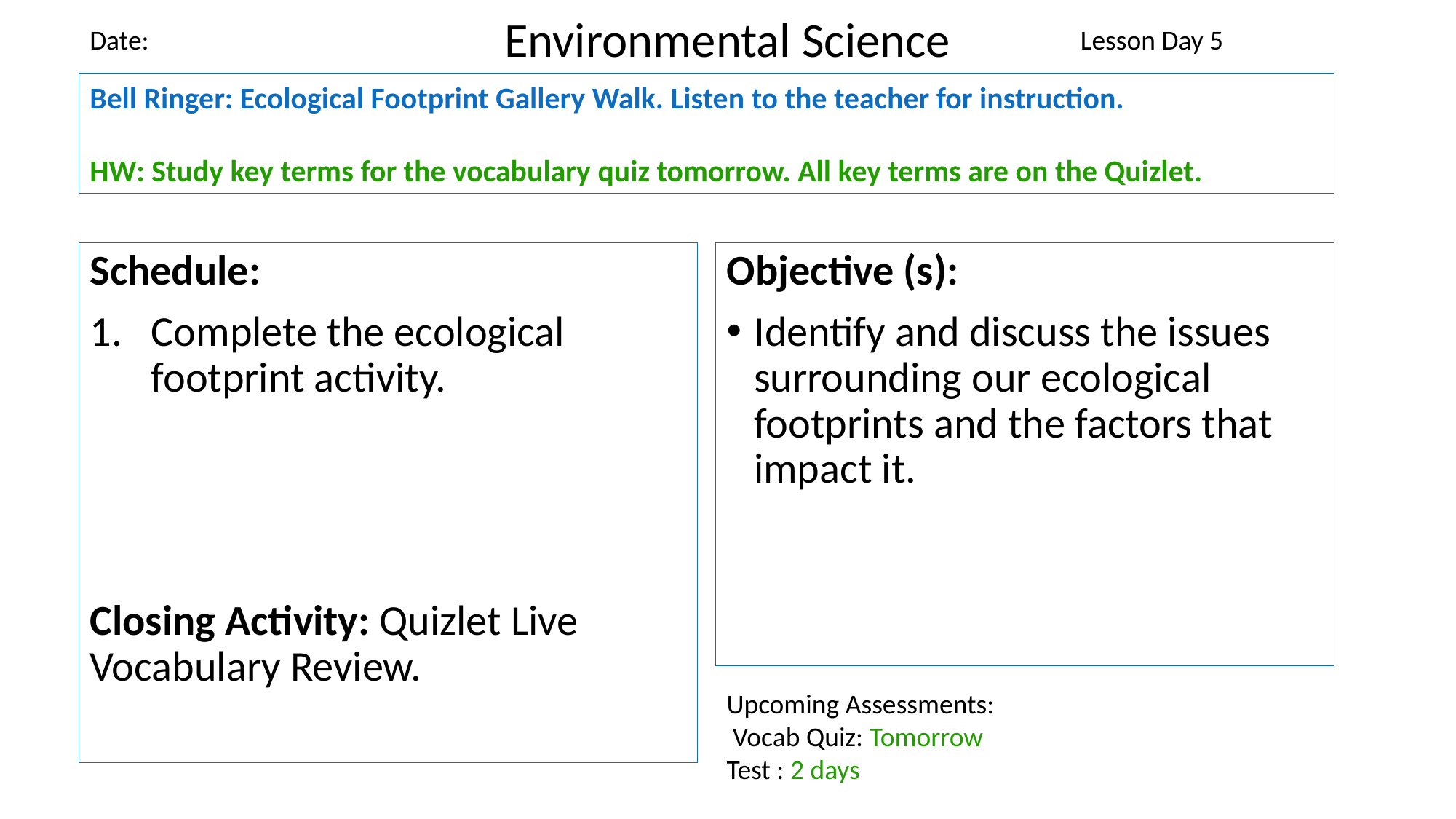

Environmental Science
Date:
Lesson Day 5
Bell Ringer: Ecological Footprint Gallery Walk. Listen to the teacher for instruction.

HW: Study key terms for the vocabulary quiz tomorrow. All key terms are on the Quizlet.
Schedule:
Complete the ecological footprint activity.

Closing Activity: Quizlet Live Vocabulary Review.

Objective (s):
Identify and discuss the issues surrounding our ecological footprints and the factors that impact it.

Upcoming Assessments:
 Vocab Quiz: Tomorrow
Test : 2 days